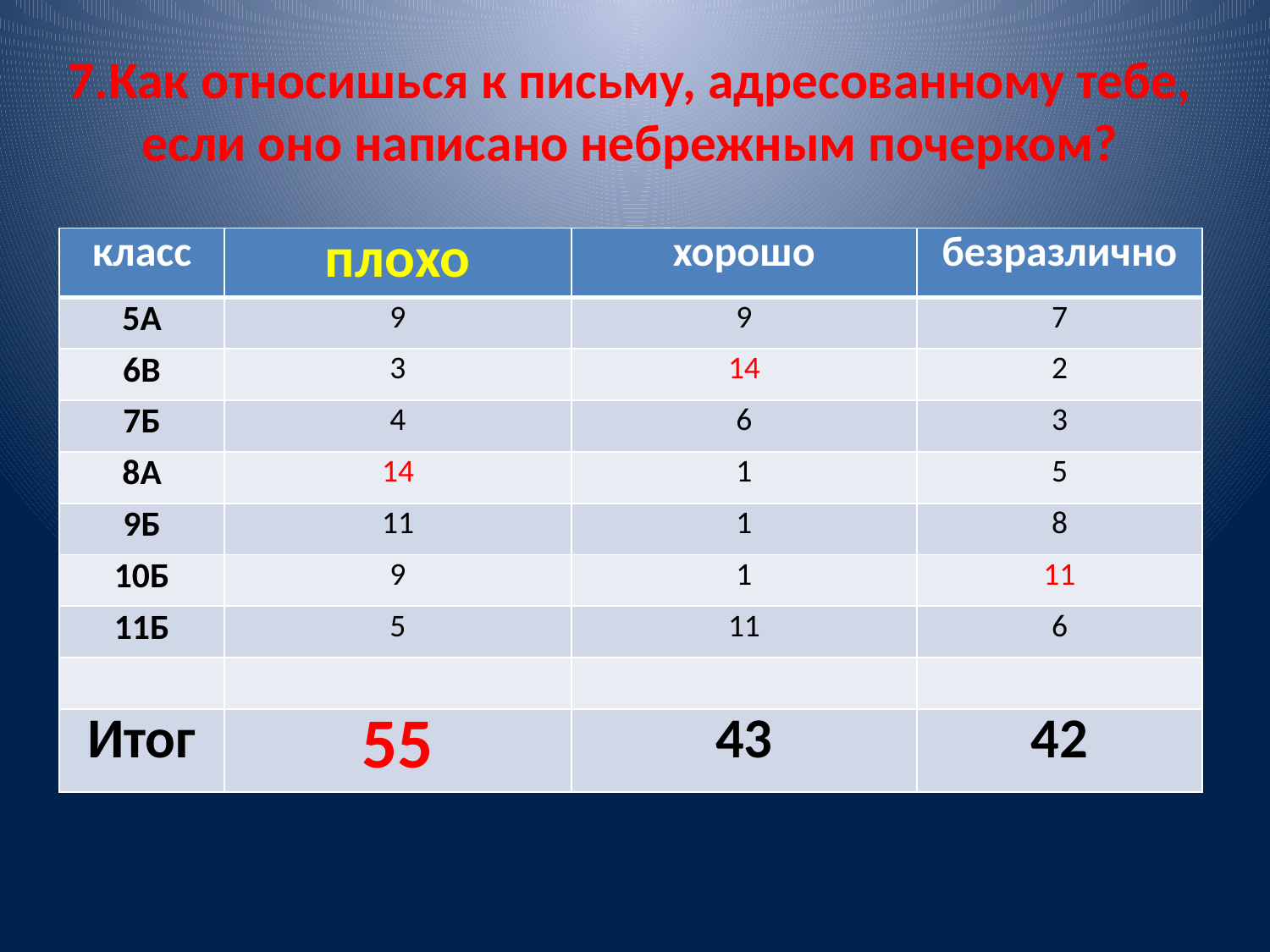

# 7.Как относишься к письму, адресованному тебе, если оно написано небрежным почерком?
| класс | плохо | хорошо | безразлично |
| --- | --- | --- | --- |
| 5А | 9 | 9 | 7 |
| 6В | 3 | 14 | 2 |
| 7Б | 4 | 6 | 3 |
| 8А | 14 | 1 | 5 |
| 9Б | 11 | 1 | 8 |
| 10Б | 9 | 1 | 11 |
| 11Б | 5 | 11 | 6 |
|  |  |  |  |
| Итог | 55 | 43 | 42 |